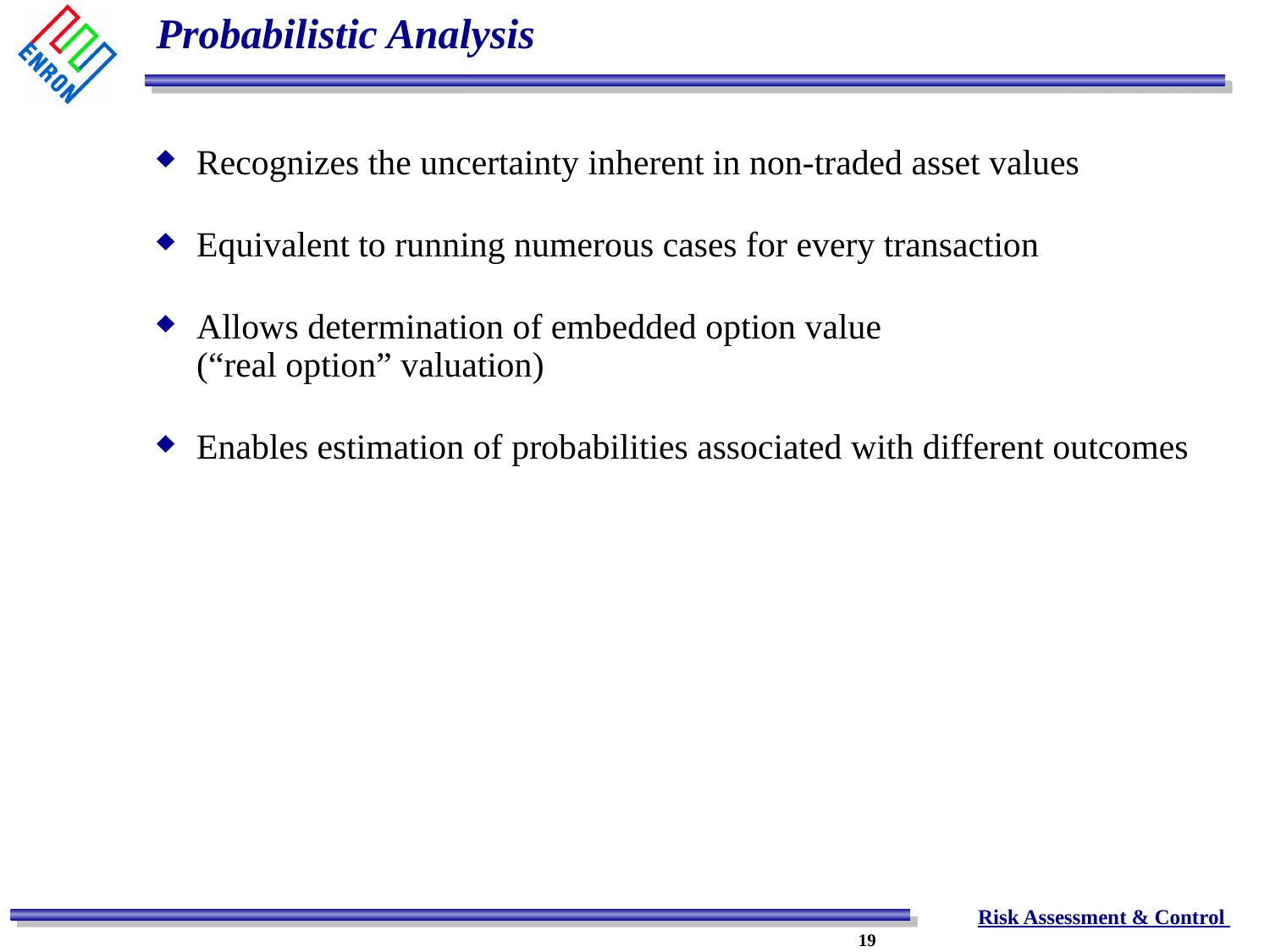

# Probabilistic Analysis
Recognizes the uncertainty inherent in non-traded asset values
Equivalent to running numerous cases for every transaction
Allows determination of embedded option value
(“real option” valuation)
Enables estimation of probabilities associated with different outcomes